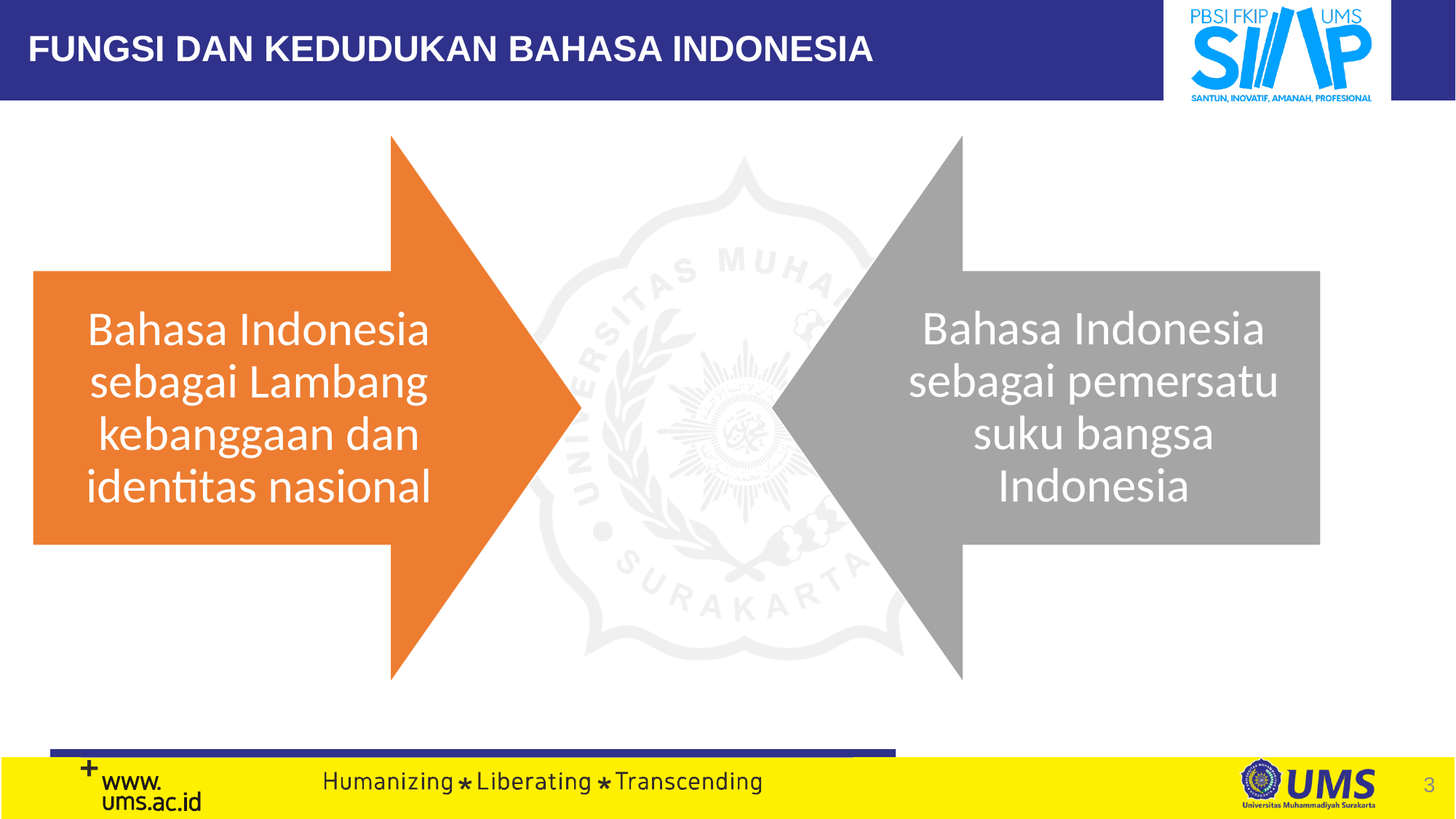

FUNGSI DAN KEDUDUKAN BAHASA INDONESIA
Bahasa Indonesia sebagai Lambang kebanggaan dan identitas nasional
Bahasa Indonesia sebagai pemersatu suku bangsa Indonesia
3